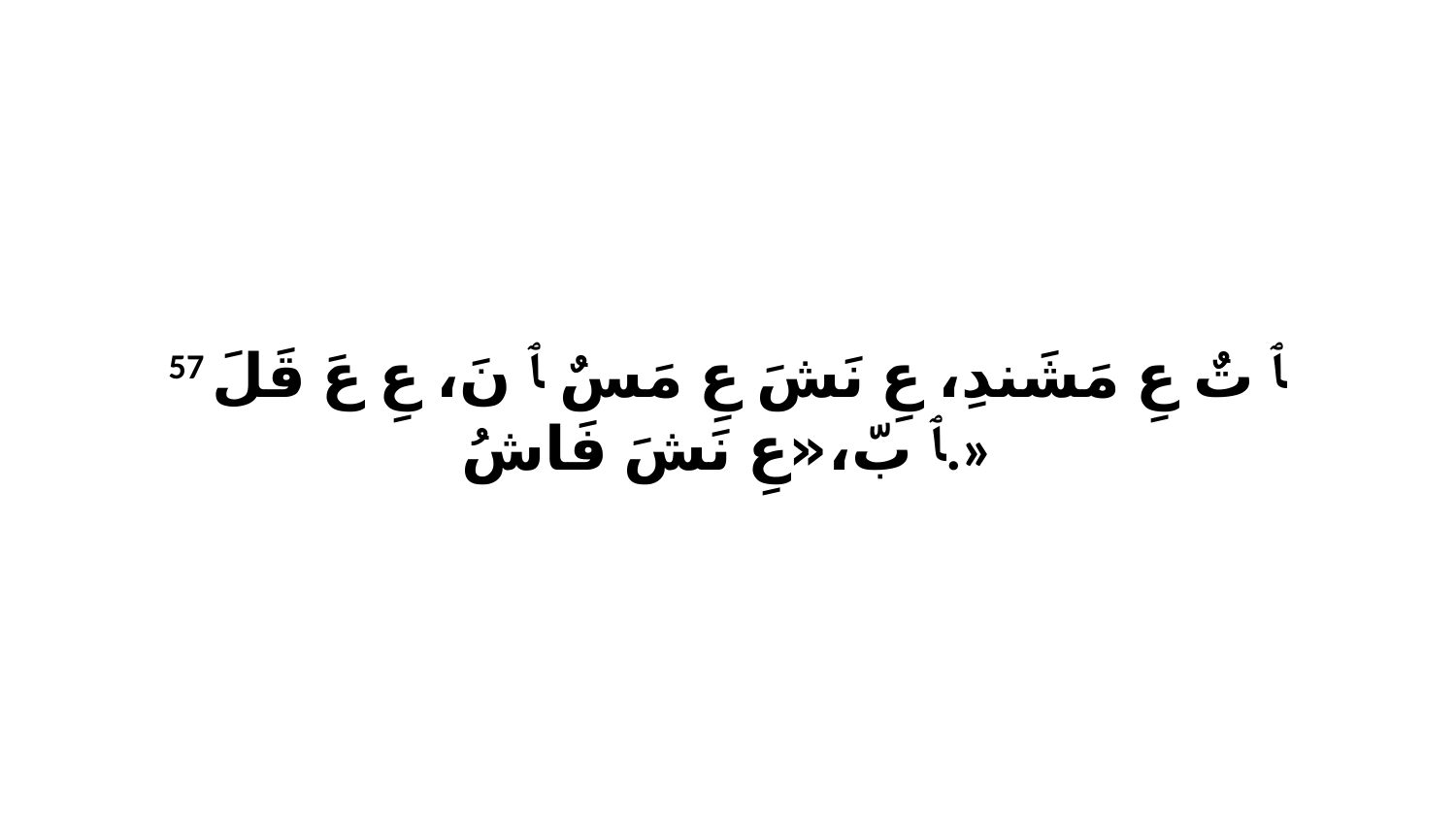

57 ﭑ تٌ عِ مَشَندِ، عِ نَشَ عِ مَسٌ ﭑ نَ، عِ عَ قَلَ ﭑ بّ،«عِ نَشَ فَاشُ.»